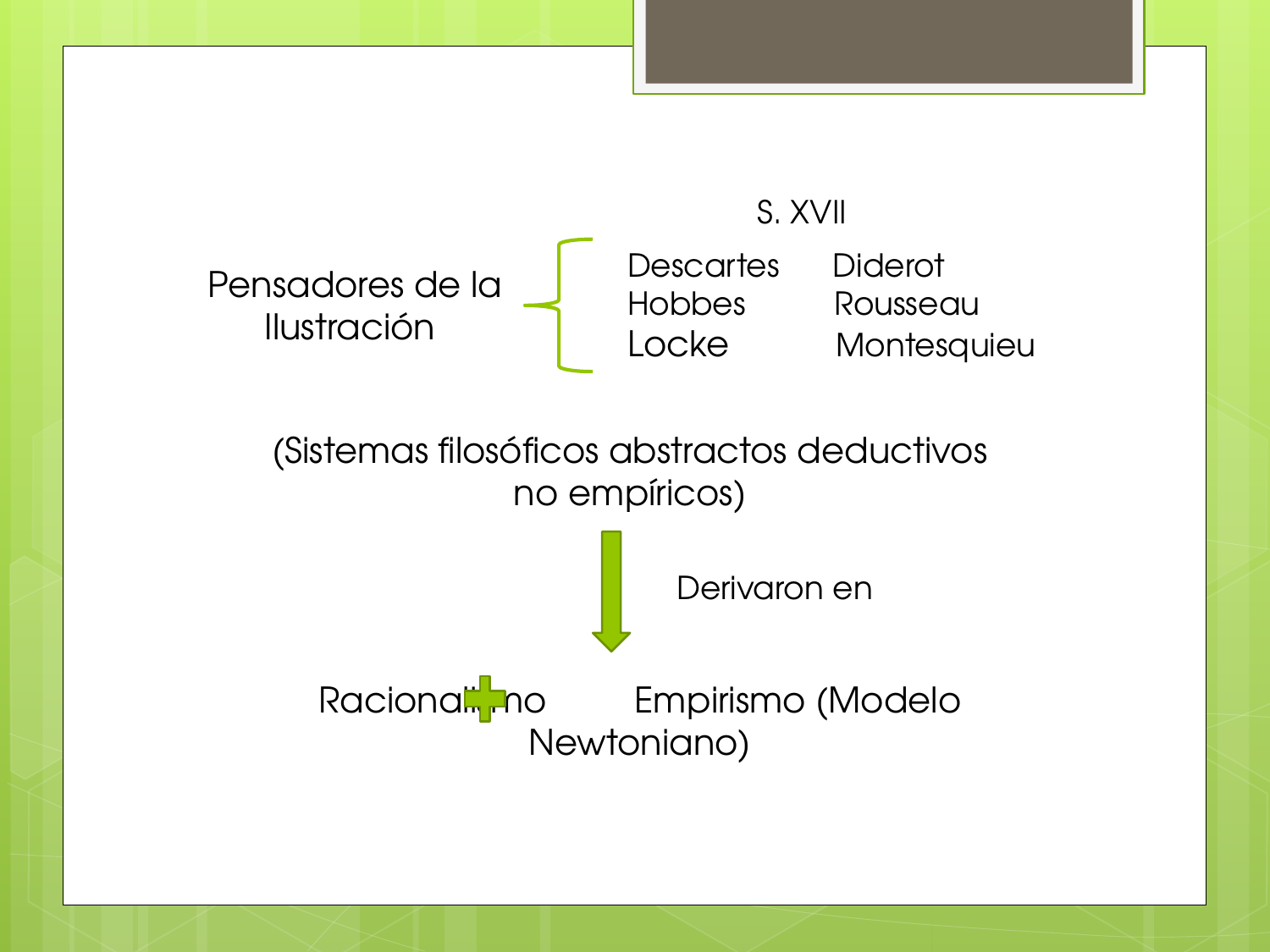

S. XVII

Descartes      Diderot
Hobbes          Rousseau
Locke            Montesquieu
Pensadores de la Ilustración
(Sistemas filosóficos abstractos deductivos no empíricos)

Derivaron en
Racionalismo         Empirismo (Modelo Newtoniano)